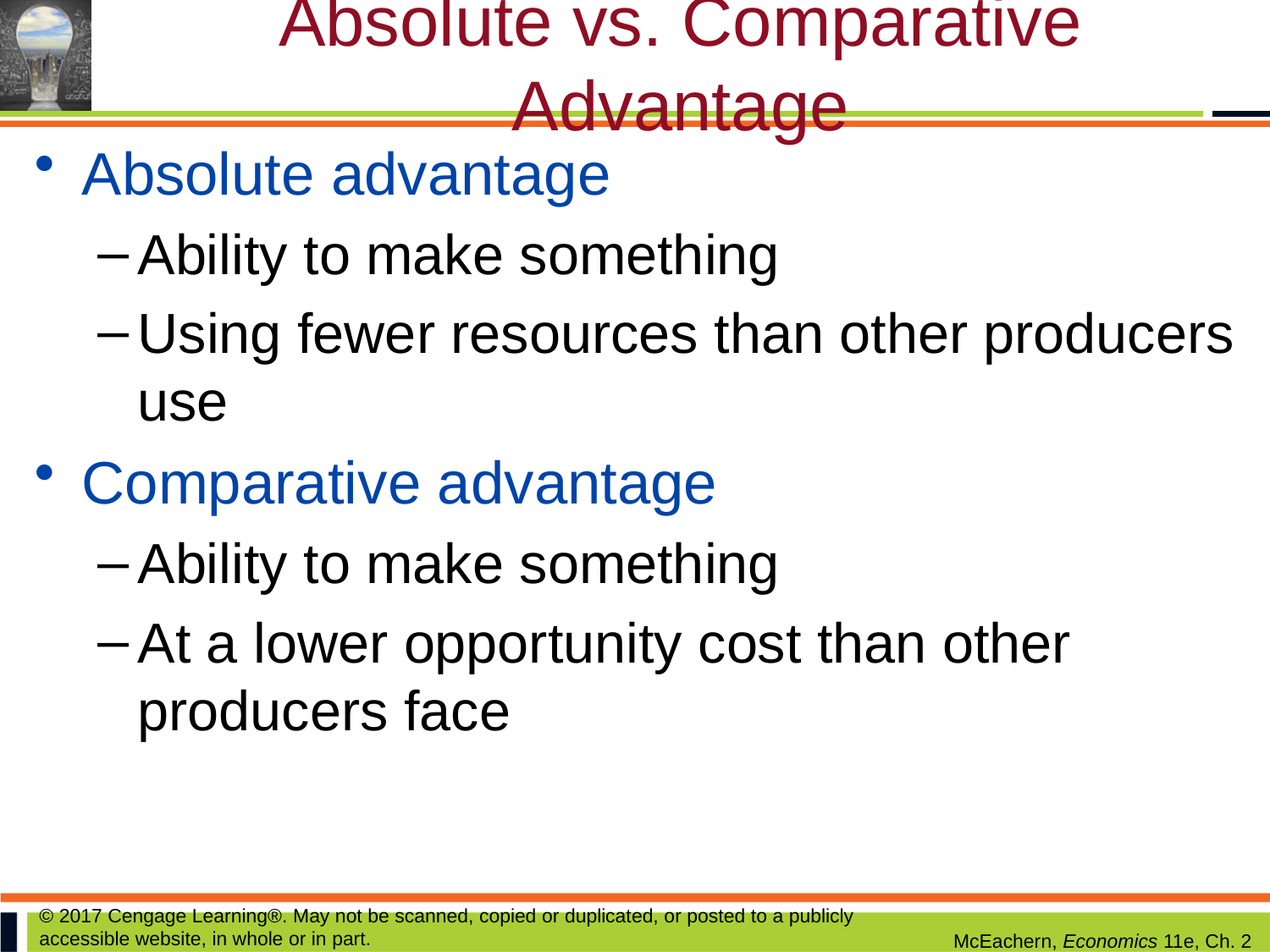

# Absolute vs. Comparative Advantage
Absolute advantage
Ability to make something
Using fewer resources than other producers use
Comparative advantage
Ability to make something
At a lower opportunity cost than other producers face
© 2017 Cengage Learning®. May not be scanned, copied or duplicated, or posted to a publicly accessible website, in whole or in part.